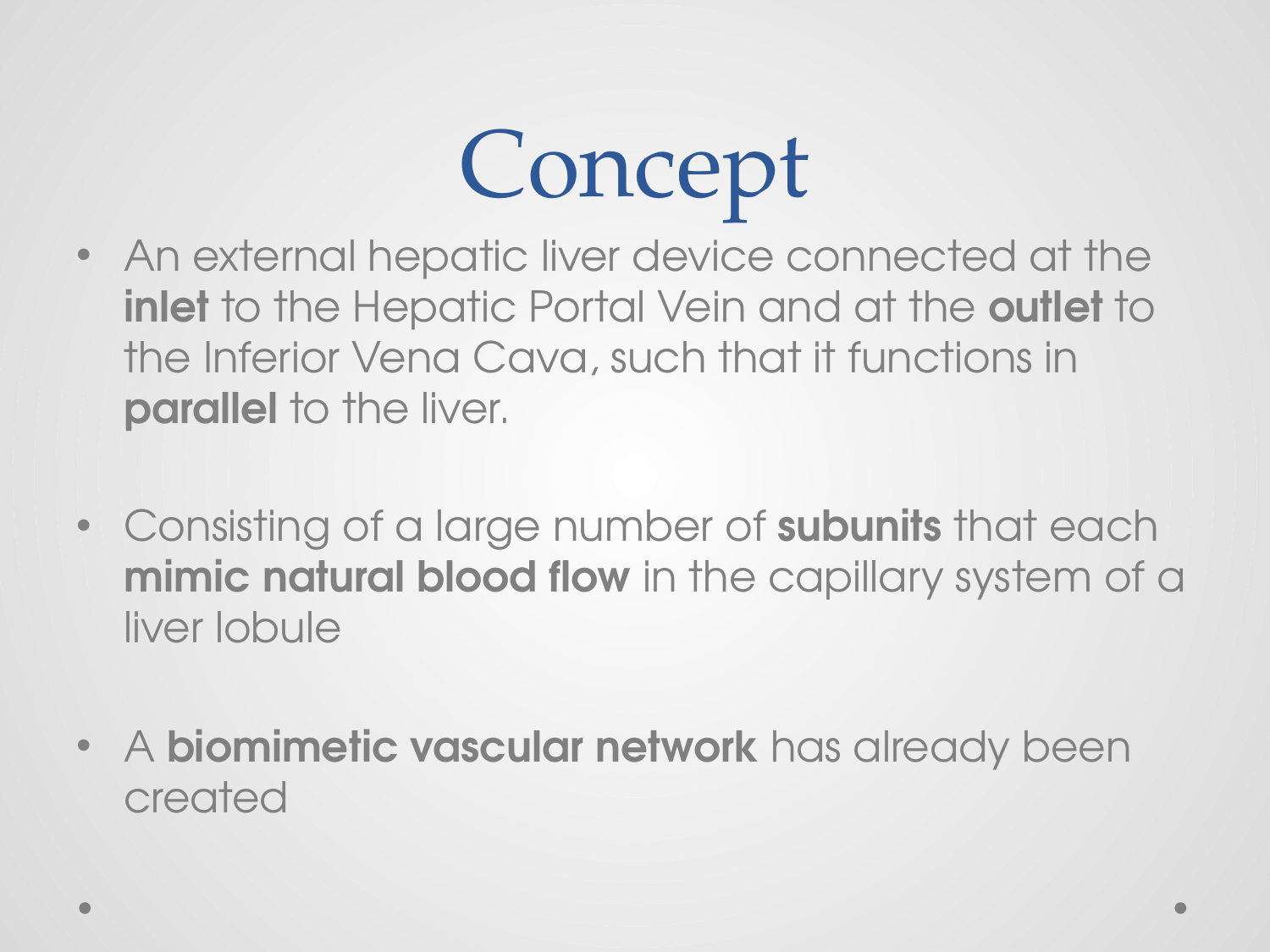

# Concept
An external hepatic liver device connected at the inlet to the Hepatic Portal Vein and at the outlet to the Inferior Vena Cava, such that it functions in parallel to the liver.

Consisting of a large number of subunits that each mimic natural blood flow in the capillary system of a liver lobule

A biomimetic vascular network has already been created